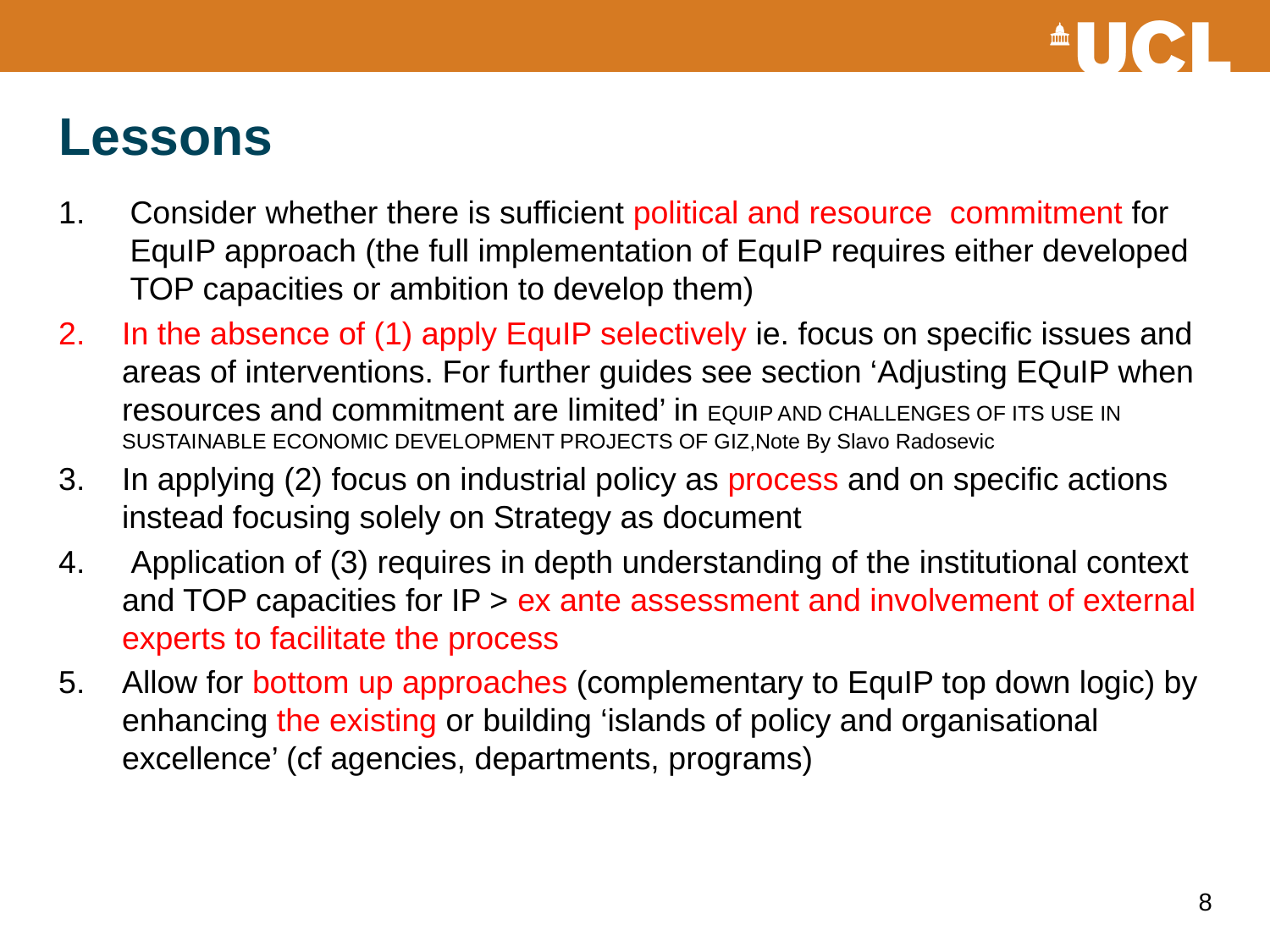

# Lessons
Consider whether there is sufficient political and resource  commitment for EquIP approach (the full implementation of EquIP requires either developed TOP capacities or ambition to develop them)
In the absence of (1) apply EquIP selectively ie. focus on specific issues and areas of interventions. For further guides see section ‘Adjusting EQuIP when resources and commitment are limited’ in EQUIP AND CHALLENGES OF ITS USE IN SUSTAINABLE ECONOMIC DEVELOPMENT PROJECTS OF GIZ,Note By Slavo Radosevic
In applying (2) focus on industrial policy as process and on specific actions instead focusing solely on Strategy as document
 Application of (3) requires in depth understanding of the institutional context  and TOP capacities for IP > ex ante assessment and involvement of external experts to facilitate the process
Allow for bottom up approaches (complementary to EquIP top down logic) by enhancing the existing or building ‘islands of policy and organisational excellence’ (cf agencies, departments, programs)

8